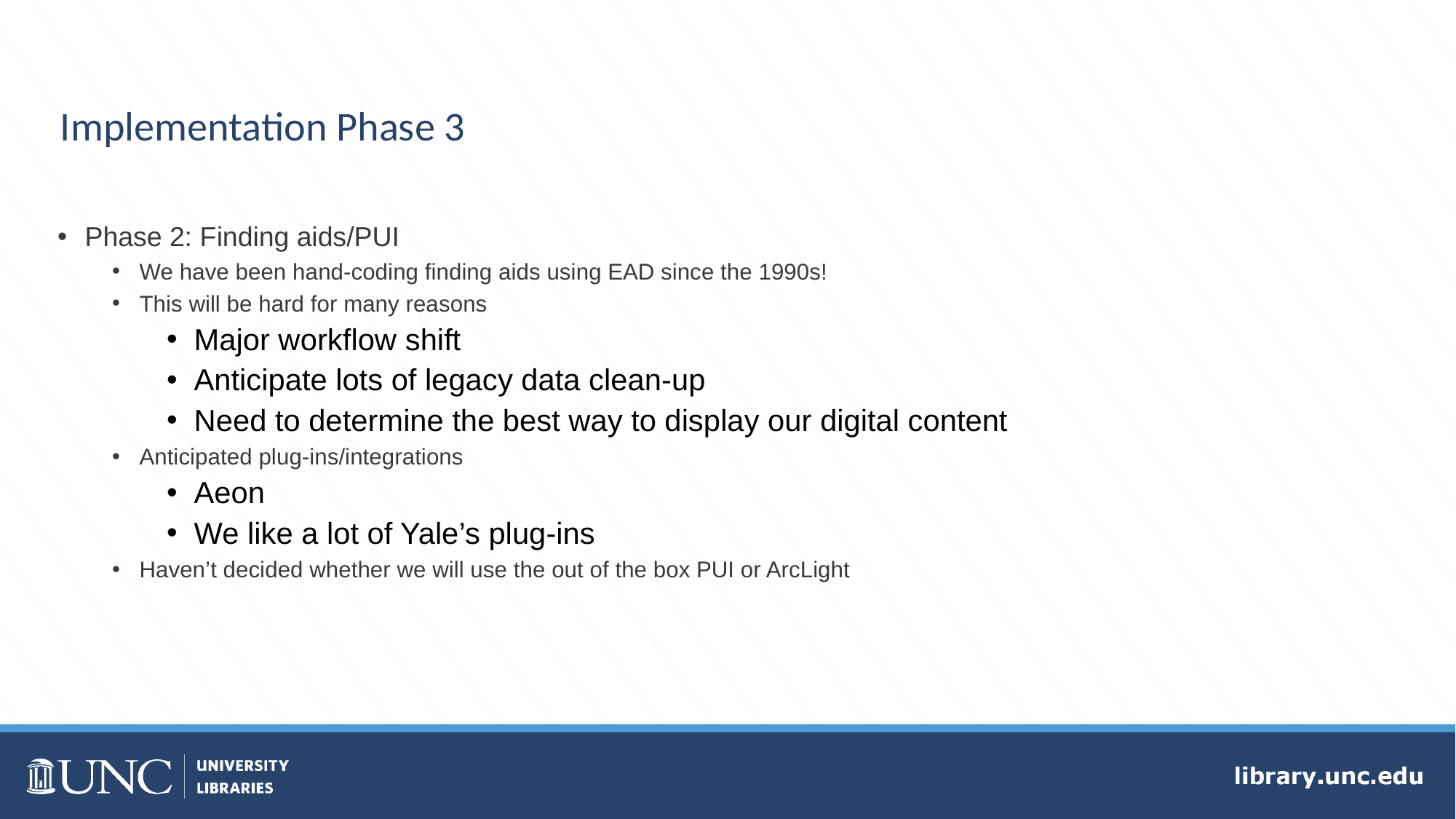

# Implementation Phase 3
Phase 2: Finding aids/PUI
We have been hand-coding finding aids using EAD since the 1990s!
This will be hard for many reasons
Major workflow shift
Anticipate lots of legacy data clean-up
Need to determine the best way to display our digital content
Anticipated plug-ins/integrations
Aeon
We like a lot of Yale’s plug-ins
Haven’t decided whether we will use the out of the box PUI or ArcLight